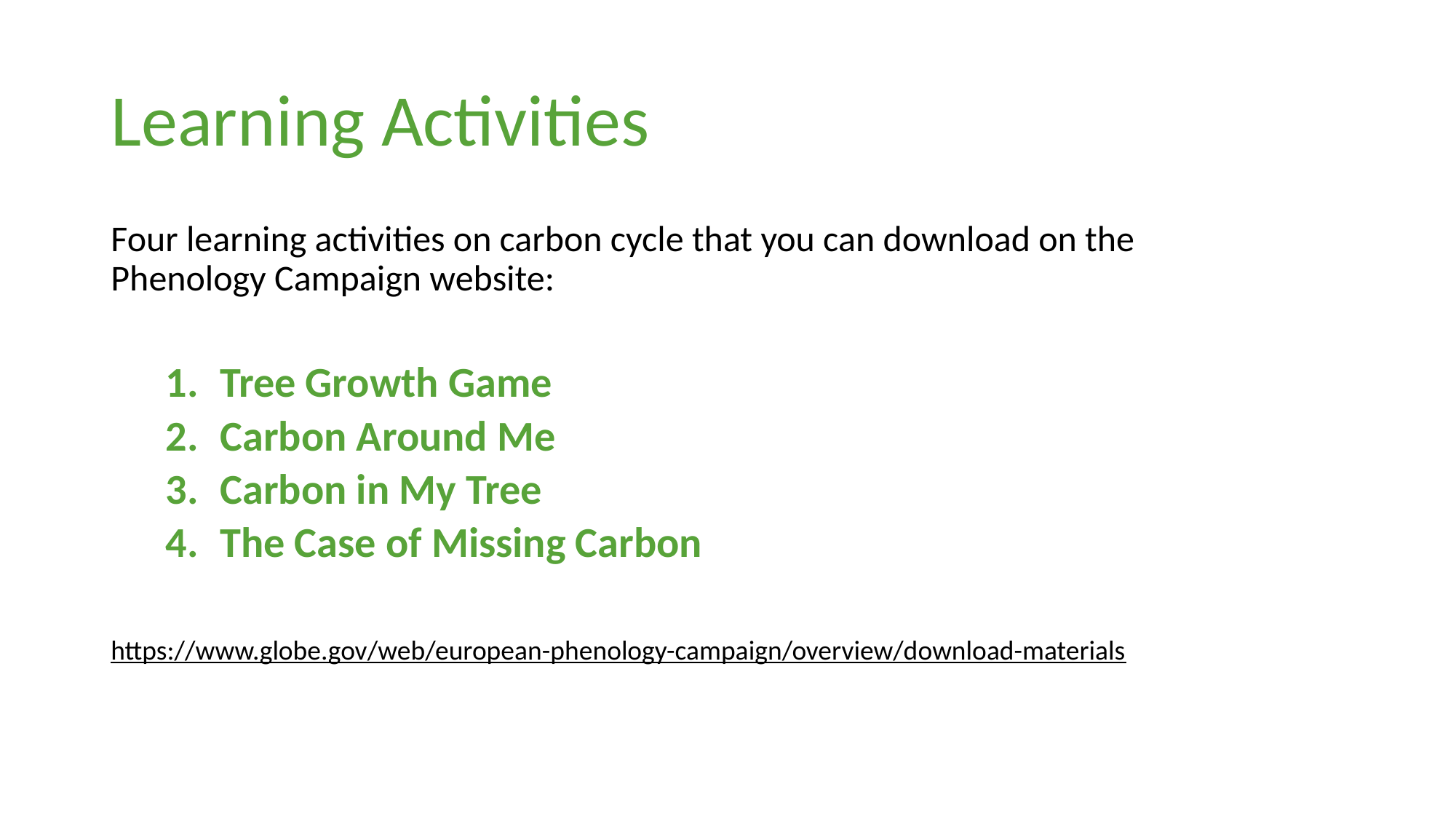

# Learning Activities
Four learning activities on carbon cycle that you can download on the Phenology Campaign website:

Tree Growth Game
Carbon Around Me
Carbon in My Tree
The Case of Missing Carbon

https://www.globe.gov/web/european-phenology-campaign/overview/download-materials